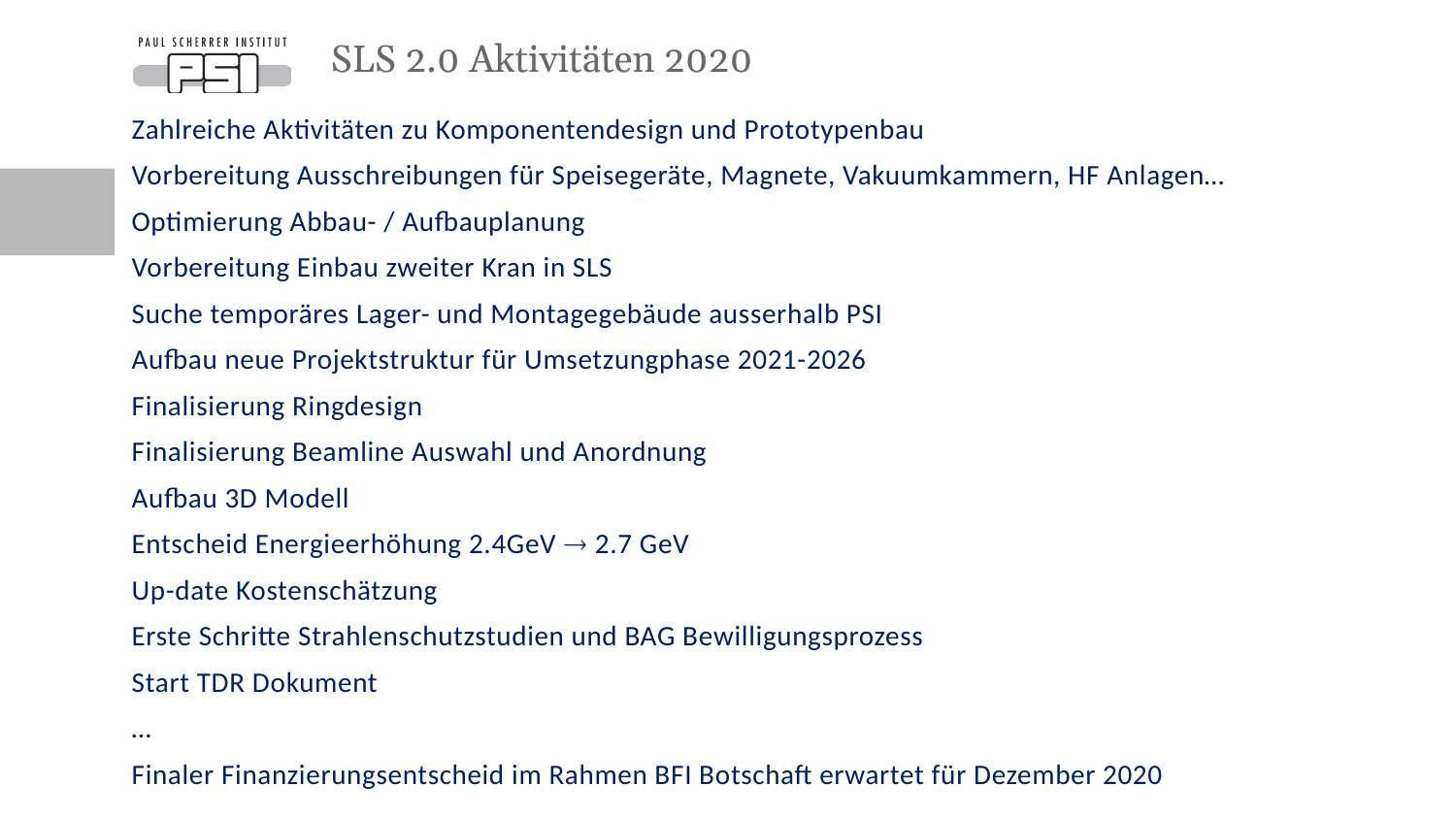

# SLS 2.0 Aktivitäten 2020
Zahlreiche Aktivitäten zu Komponentendesign und Prototypenbau
Vorbereitung Ausschreibungen für Speisegeräte, Magnete, Vakuumkammern, HF Anlagen…
Optimierung Abbau- / Aufbauplanung
Vorbereitung Einbau zweiter Kran in SLS
Suche temporäres Lager- und Montagegebäude ausserhalb PSI
Aufbau neue Projektstruktur für Umsetzungphase 2021-2026
Finalisierung Ringdesign
Finalisierung Beamline Auswahl und Anordnung
Aufbau 3D Modell
Entscheid Energieerhöhung 2.4GeV → 2.7 GeV
Up-date Kostenschätzung
Erste Schritte Strahlenschutzstudien und BAG Bewilligungsprozess
Start TDR Dokument
…
Finaler Finanzierungsentscheid im Rahmen BFI Botschaft erwartet für Dezember 2020